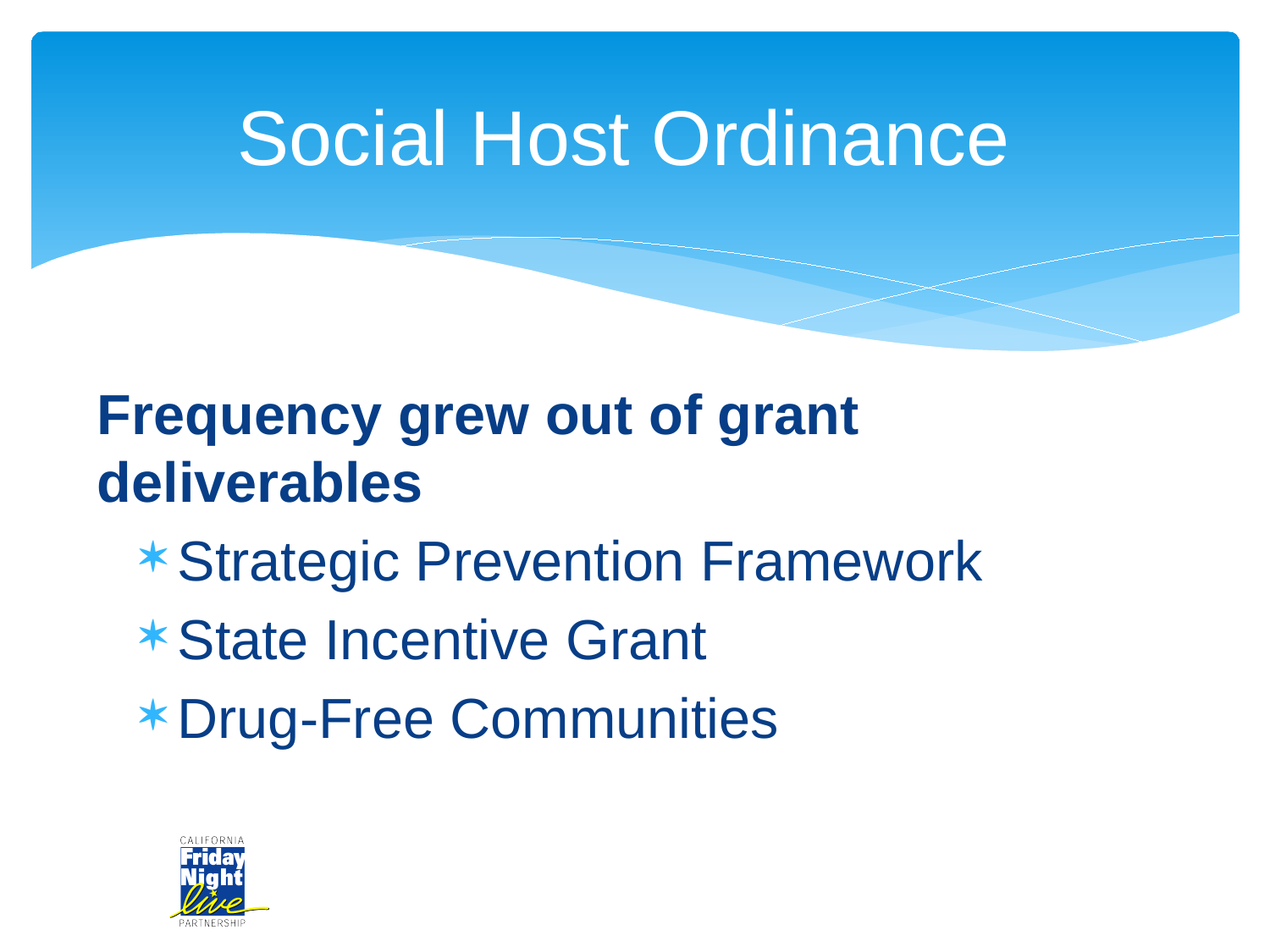

# Social Host Ordinance
Frequency grew out of grant deliverables
Strategic Prevention Framework
State Incentive Grant
Drug-Free Communities